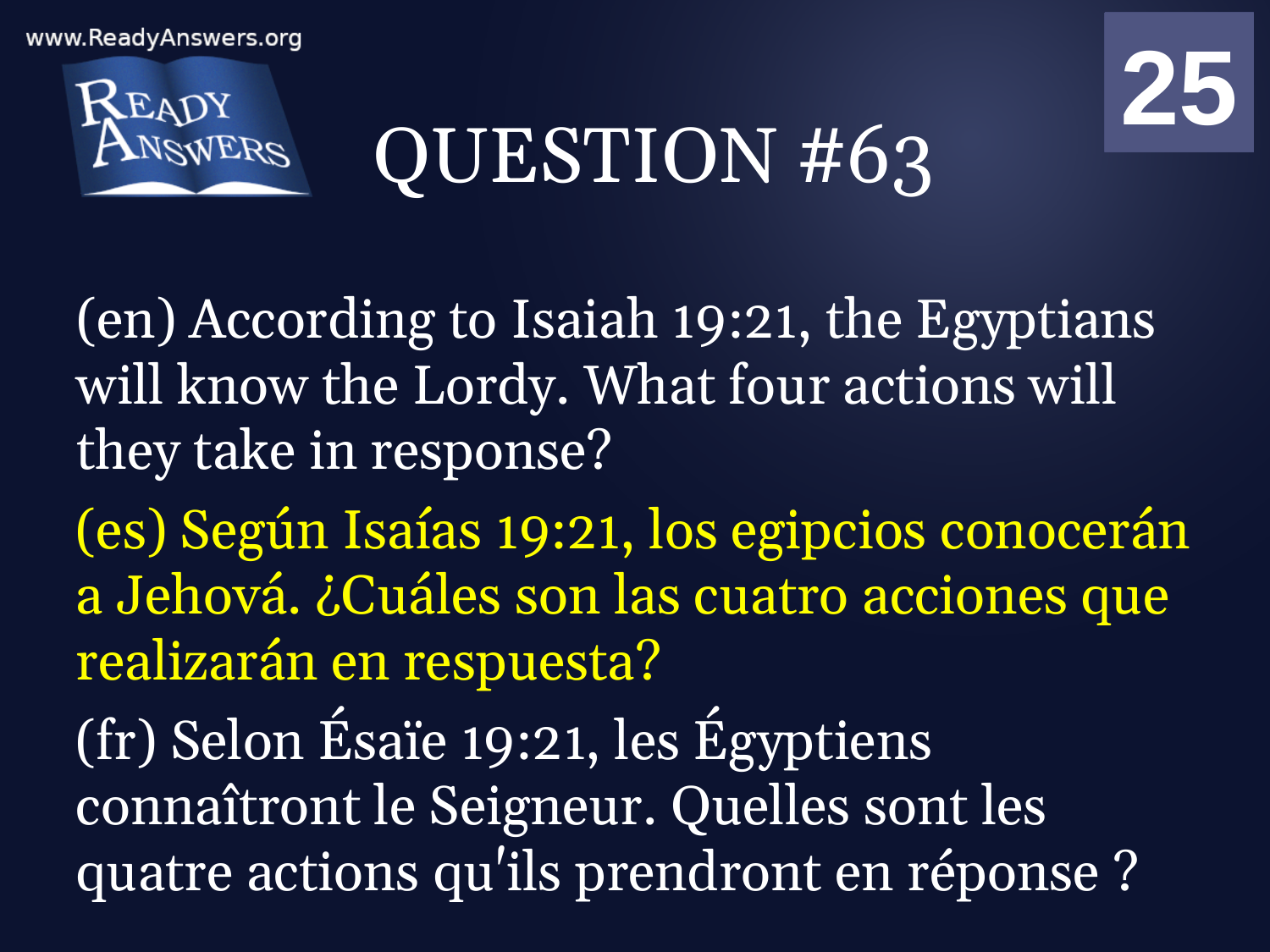

01
02
03
04
05
06
07
08
09
10
11
12
13
14
15
16
17
18
19
20
21
22
23
24
25
00
# QUESTION #63
(en) According to Isaiah 19:21, the Egyptians will know the Lordy. What four actions will they take in response?
(es) Según Isaías 19:21, los egipcios conocerán a Jehová. ¿Cuáles son las cuatro acciones que realizarán en respuesta?
(fr) Selon Ésaïe 19:21, les Égyptiens connaîtront le Seigneur. Quelles sont les quatre actions qu'ils prendront en réponse ?